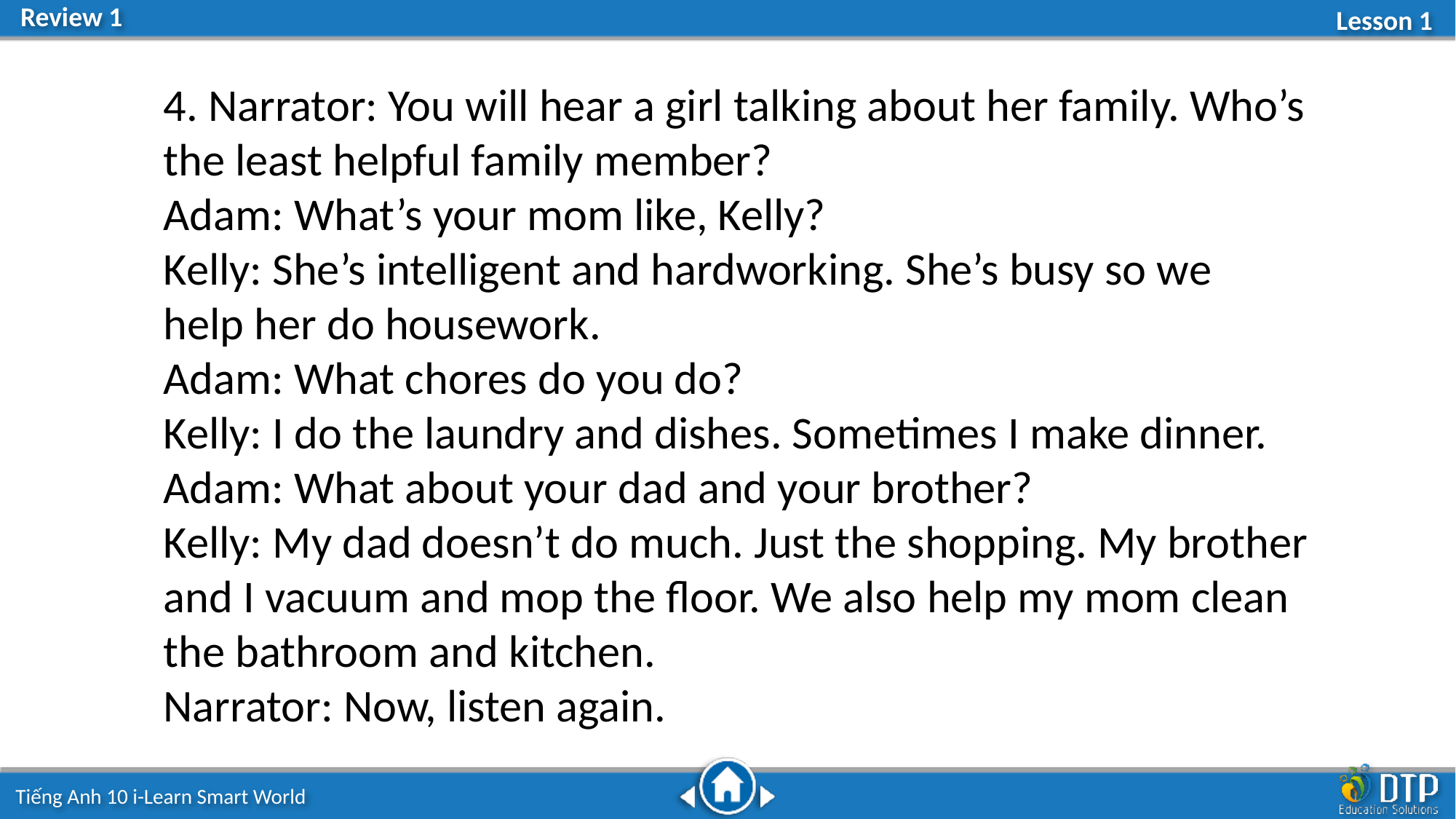

4. Narrator: You will hear a girl talking about her family. Who’s
the least helpful family member?
Adam: What’s your mom like, Kelly?
Kelly: She’s intelligent and hardworking. She’s busy so we
help her do housework.
Adam: What chores do you do?
Kelly: I do the laundry and dishes. Sometimes I make dinner.
Adam: What about your dad and your brother?
Kelly: My dad doesn’t do much. Just the shopping. My brother and I vacuum and mop the floor. We also help my mom clean the bathroom and kitchen.
Narrator: Now, listen again.